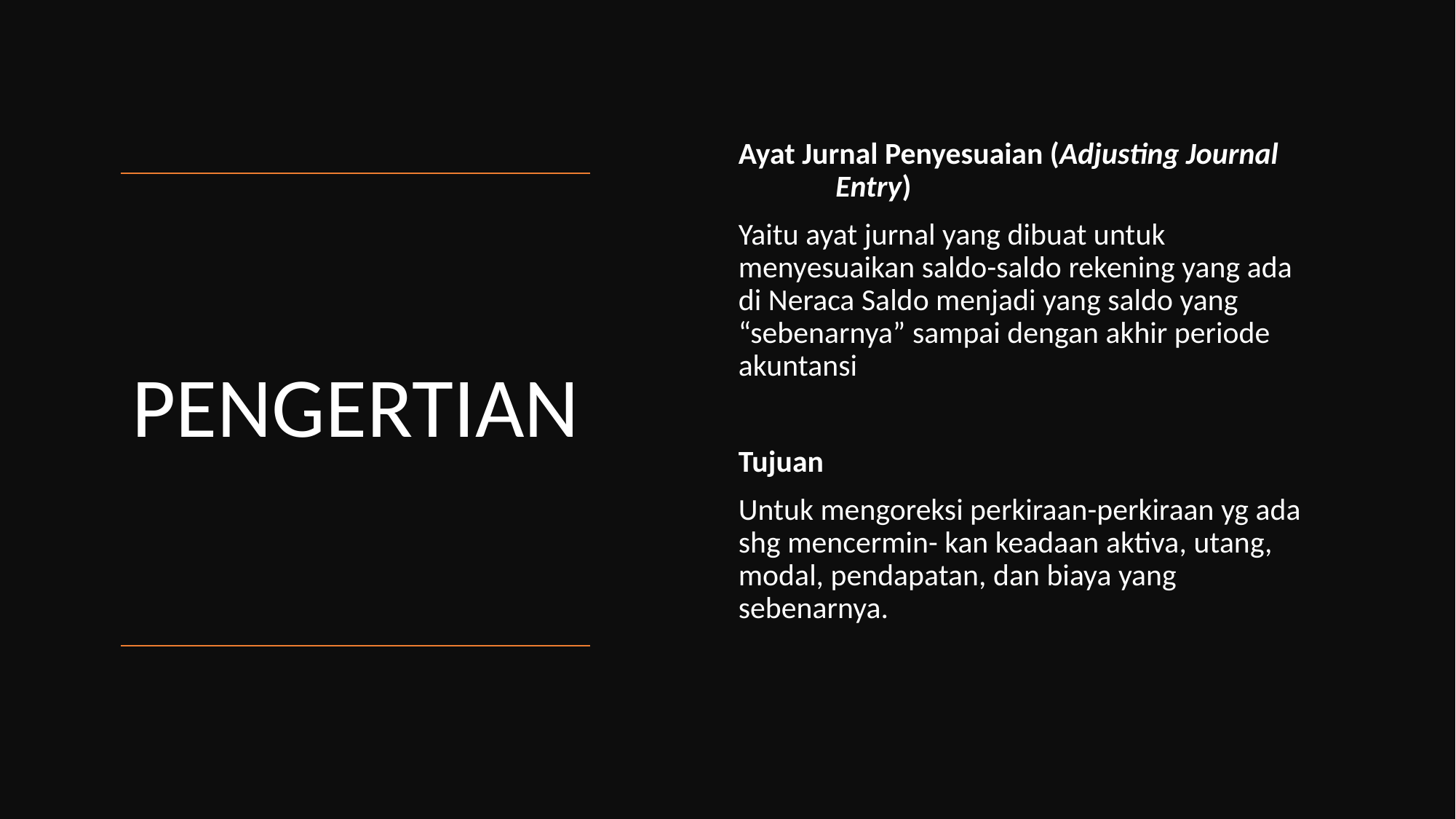

Ayat Jurnal Penyesuaian (Adjusting Journal Entry)
Yaitu ayat jurnal yang dibuat untuk menyesuaikan saldo-saldo rekening yang ada di Neraca Saldo menjadi yang saldo yang “sebenarnya” sampai dengan akhir periode akuntansi

Tujuan
Untuk mengoreksi perkiraan-perkiraan yg ada shg mencermin- kan keadaan aktiva, utang, modal, pendapatan, dan biaya yang sebenarnya.

# PENGERTIAN